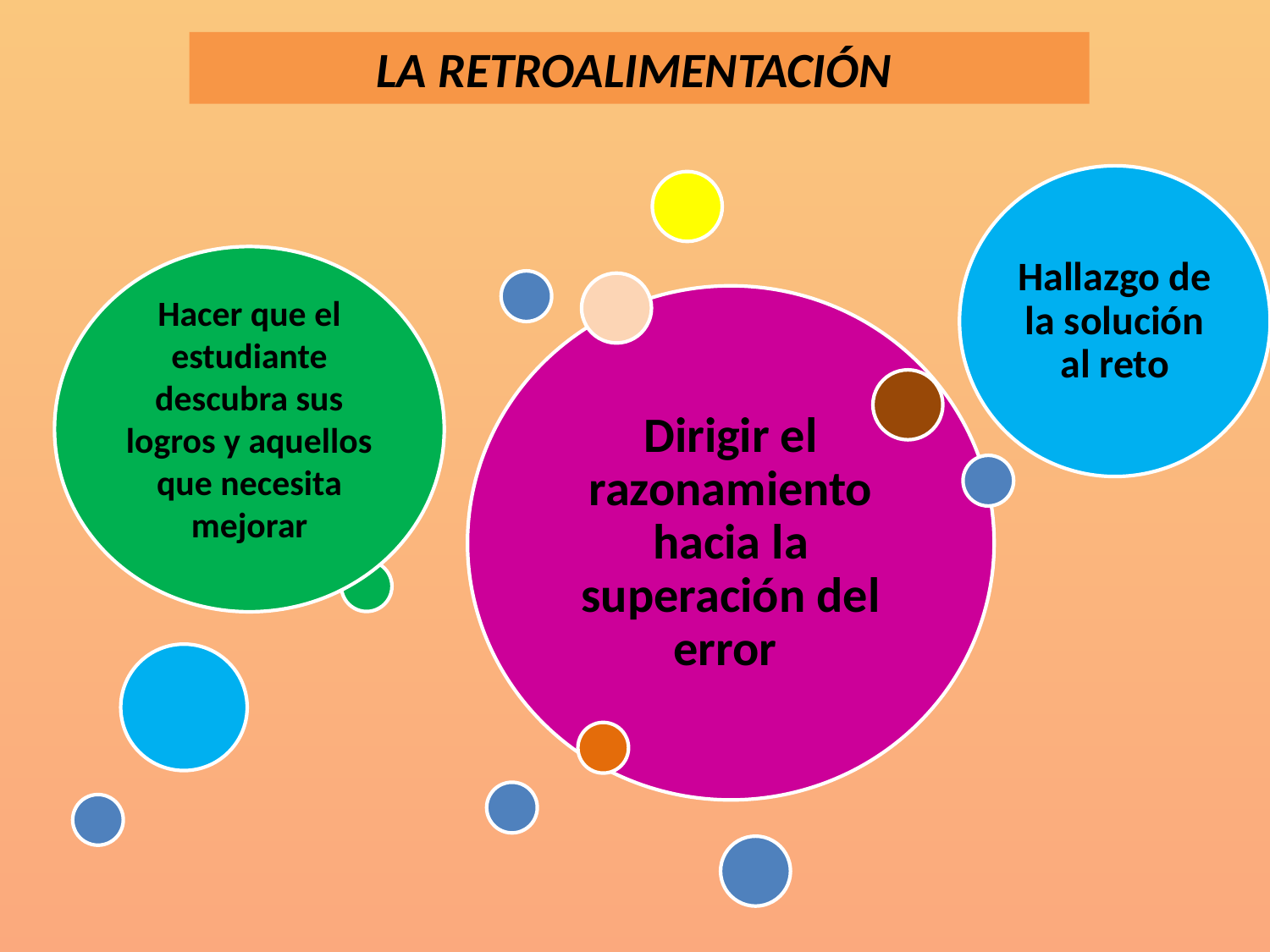

LA RETROALIMENTACIÓN
Dirigir el razonamiento hacia la superación del error
Hacer que el estudiante descubra sus logros y aquellos que necesita mejorar

Hallazgo de la solución al reto